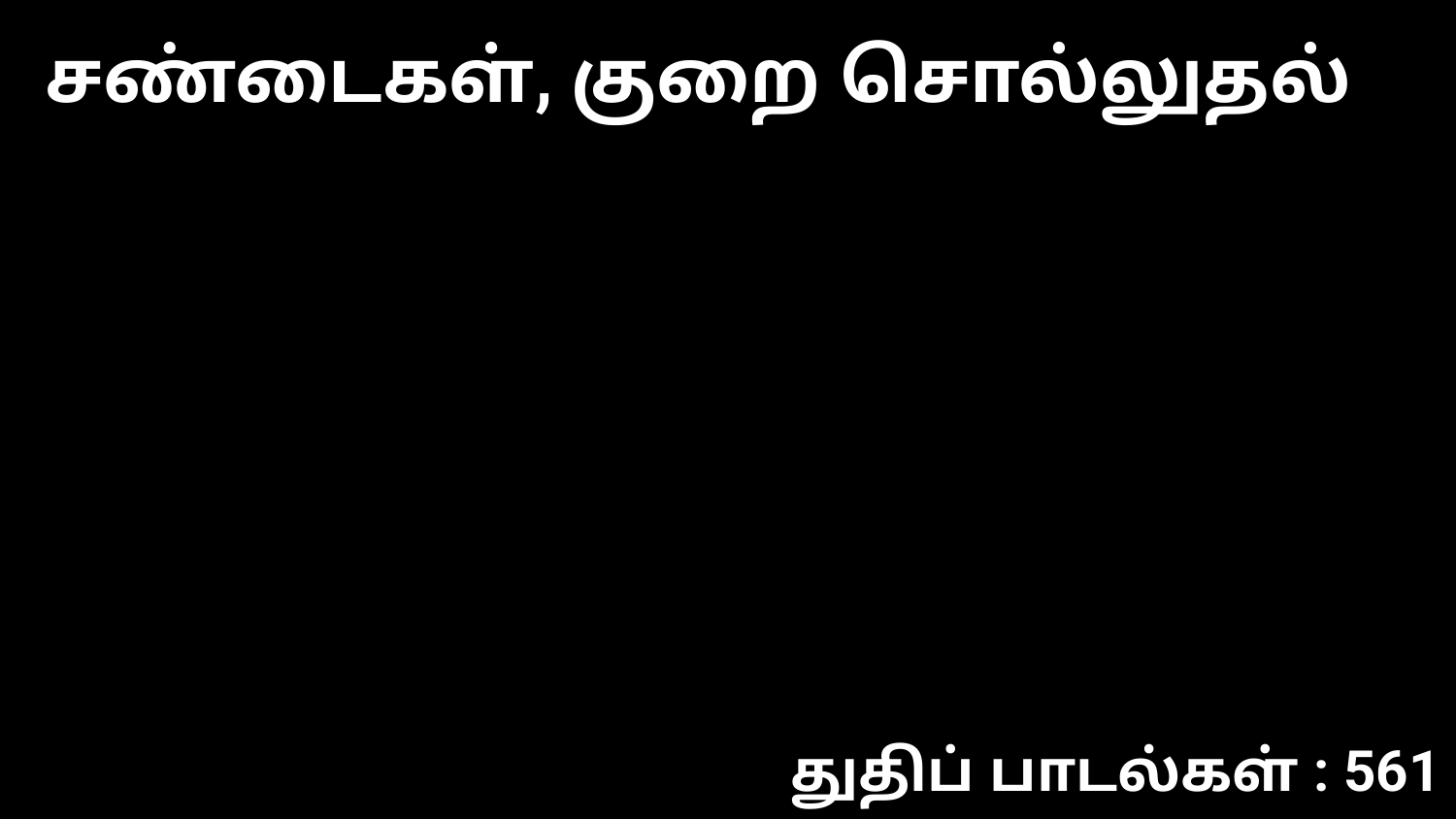

சண்டைகள், குறை சொல்லுதல்
துதிப் பாடல்கள் : 561